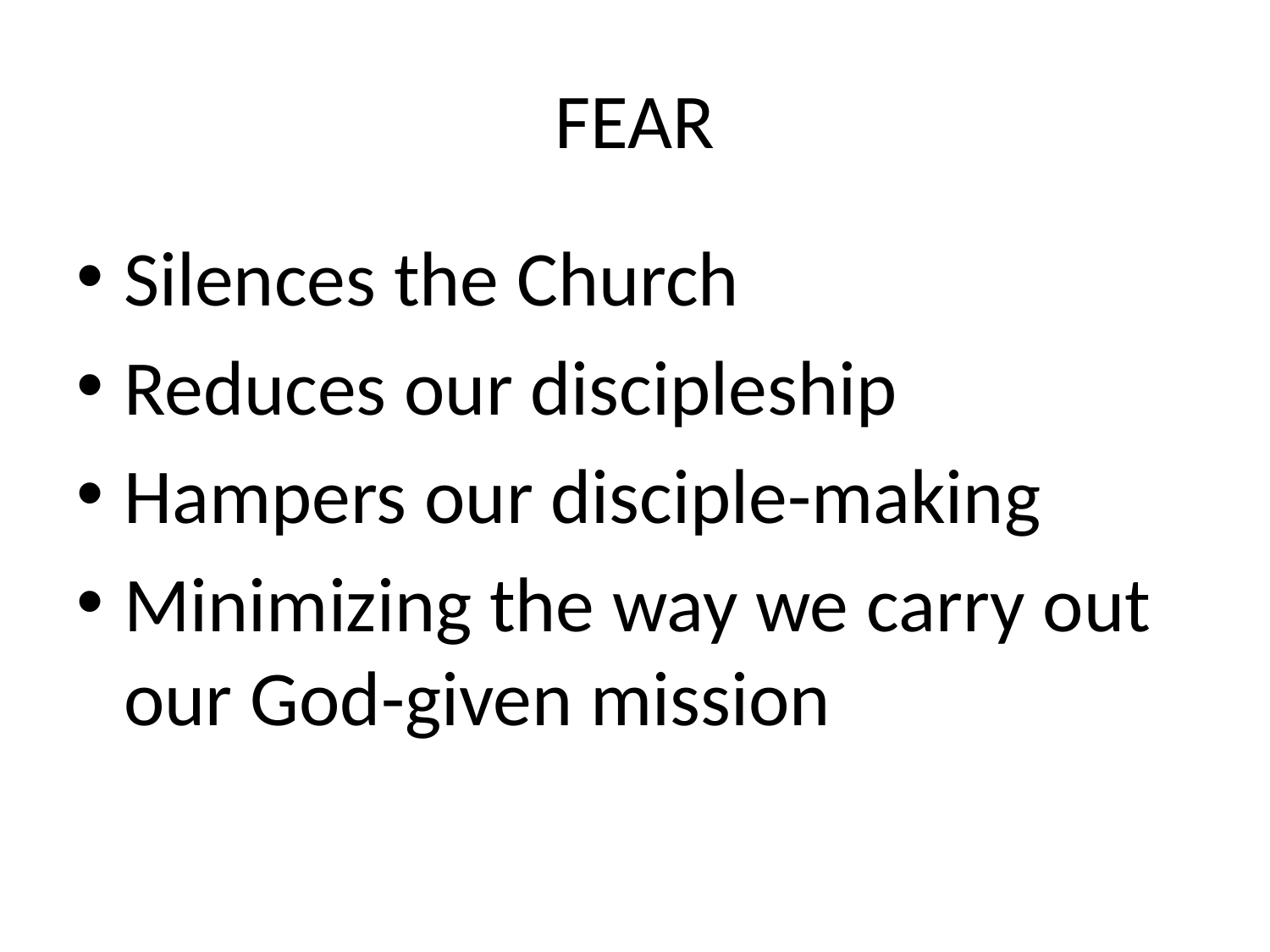

# FEAR
Silences the Church
Reduces our discipleship
Hampers our disciple-making
Minimizing the way we carry out our God-given mission